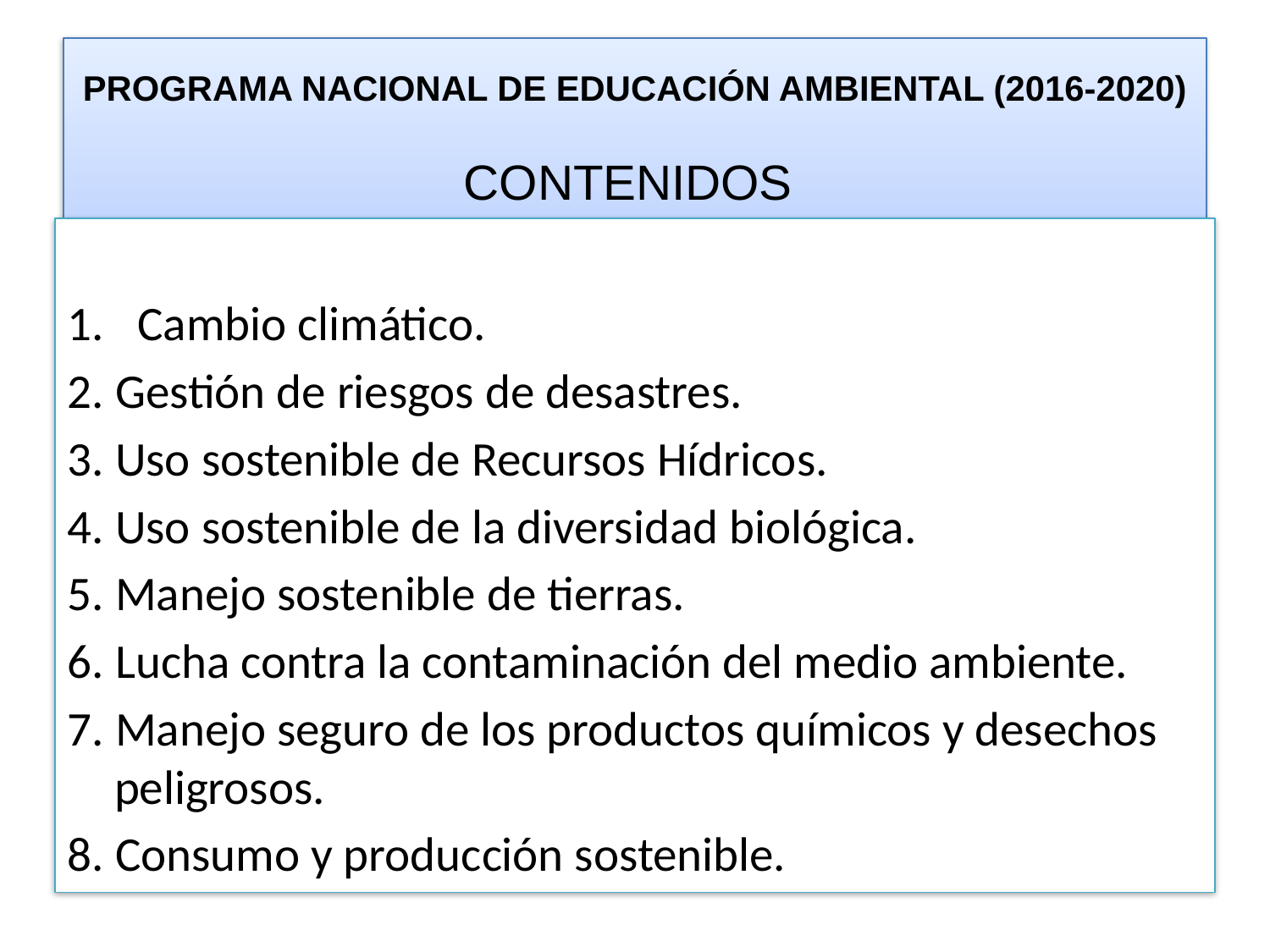

# PROGRAMA NACIONAL DE EDUCACIÓN AMBIENTAL (2016-2020) CONTENIDOS

Cambio climático.
2. Gestión de riesgos de desastres.
3. Uso sostenible de Recursos Hídricos.
4. Uso sostenible de la diversidad biológica.
5. Manejo sostenible de tierras.
6. Lucha contra la contaminación del medio ambiente.
7. Manejo seguro de los productos químicos y desechos peligrosos.
8. Consumo y producción sostenible.